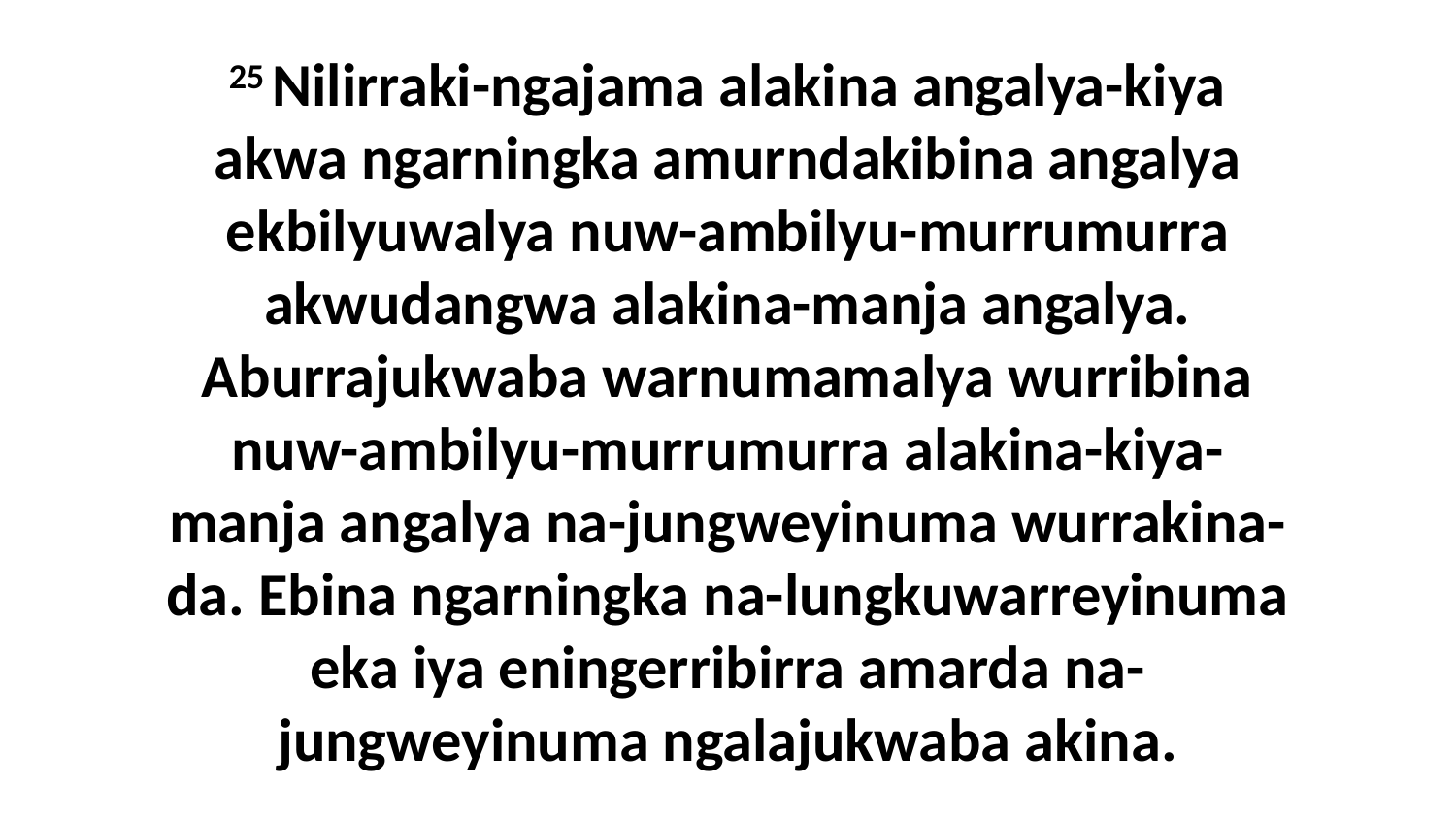

25 Nilirraki-ngajama alakina angalya-kiya akwa ngarningka amurndakibina angalya ekbilyuwalya nuw-ambilyu-murrumurra akwudangwa alakina-manja angalya. Aburrajukwaba warnumamalya wurribina nuw-ambilyu-murrumurra alakina-kiya-manja angalya na-jungweyinuma wurrakina-da. Ebina ngarningka na-lungkuwarreyinuma eka iya eningerribirra amarda na-jungweyinuma ngalajukwaba akina.